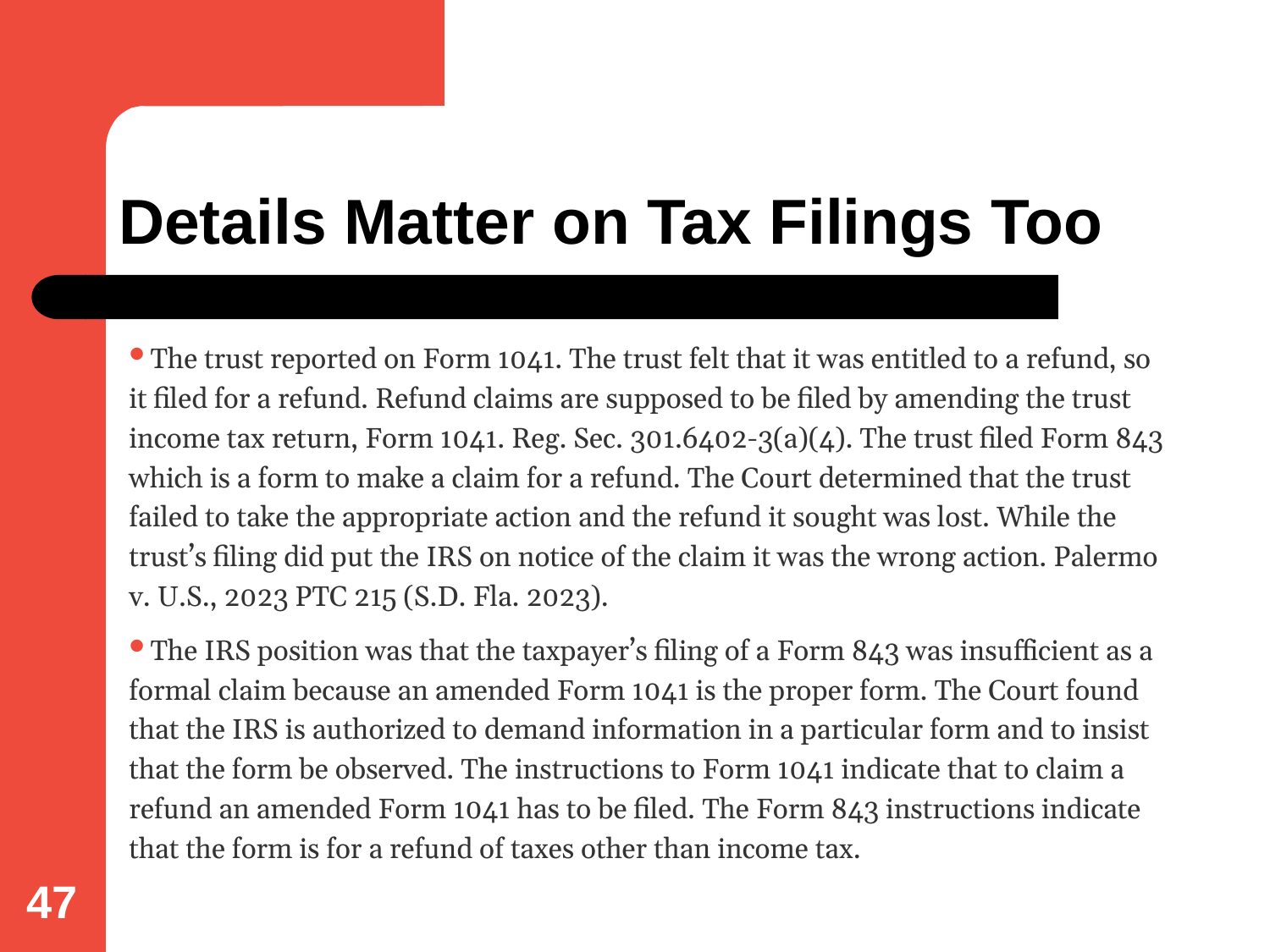

# Details Matter on Tax Filings Too
The trust reported on Form 1041. The trust felt that it was entitled to a refund, so it filed for a refund. Refund claims are supposed to be filed by amending the trust income tax return, Form 1041. Reg. Sec. 301.6402-3(a)(4). The trust filed Form 843 which is a form to make a claim for a refund. The Court determined that the trust failed to take the appropriate action and the refund it sought was lost. While the trust’s filing did put the IRS on notice of the claim it was the wrong action. Palermo v. U.S., 2023 PTC 215 (S.D. Fla. 2023).
The IRS position was that the taxpayer’s filing of a Form 843 was insufficient as a formal claim because an amended Form 1041 is the proper form. The Court found that the IRS is authorized to demand information in a particular form and to insist that the form be observed. The instructions to Form 1041 indicate that to claim a refund an amended Form 1041 has to be filed. The Form 843 instructions indicate that the form is for a refund of taxes other than income tax.
47